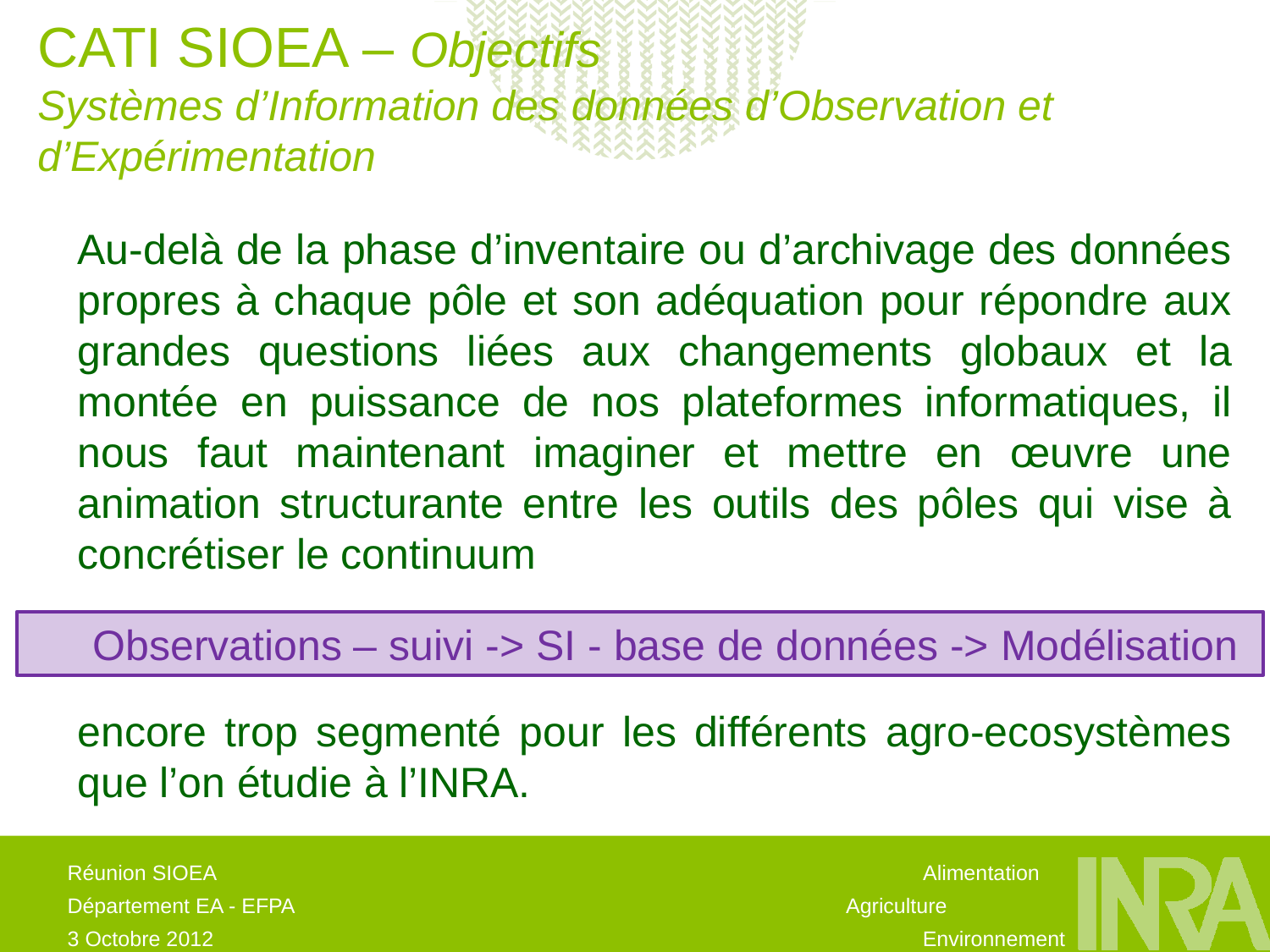

CATI SIOEA – Objectifs
Systèmes d’Information des données d’Observation et d’Expérimentation
Au-delà de la phase d’inventaire ou d’archivage des données propres à chaque pôle et son adéquation pour répondre aux grandes questions liées aux changements globaux et la montée en puissance de nos plateformes informatiques, il nous faut maintenant imaginer et mettre en œuvre une animation structurante entre les outils des pôles qui vise à concrétiser le continuum

encore trop segmenté pour les différents agro-ecosystèmes que l’on étudie à l’INRA.

Observations – suivi -> SI - base de données -> Modélisation